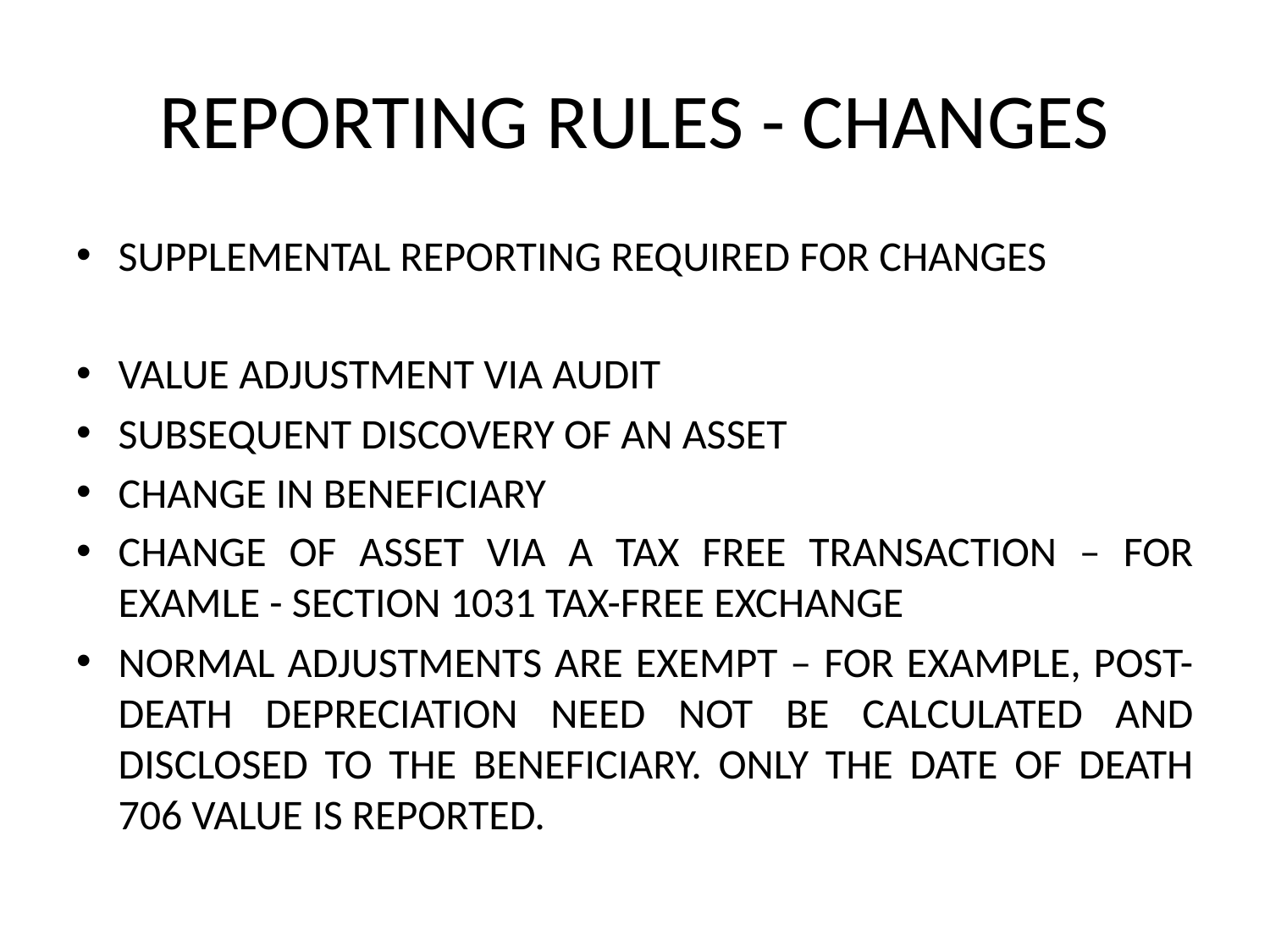

# REPORTING RULES - CHANGES
SUPPLEMENTAL REPORTING REQUIRED FOR CHANGES

VALUE ADJUSTMENT VIA AUDIT
SUBSEQUENT DISCOVERY OF AN ASSET
CHANGE IN BENEFICIARY
CHANGE OF ASSET VIA A TAX FREE TRANSACTION – FOR EXAMLE - SECTION 1031 TAX-FREE EXCHANGE
NORMAL ADJUSTMENTS ARE EXEMPT – FOR EXAMPLE, POST-DEATH DEPRECIATION NEED NOT BE CALCULATED AND DISCLOSED TO THE BENEFICIARY. ONLY THE DATE OF DEATH 706 VALUE IS REPORTED.